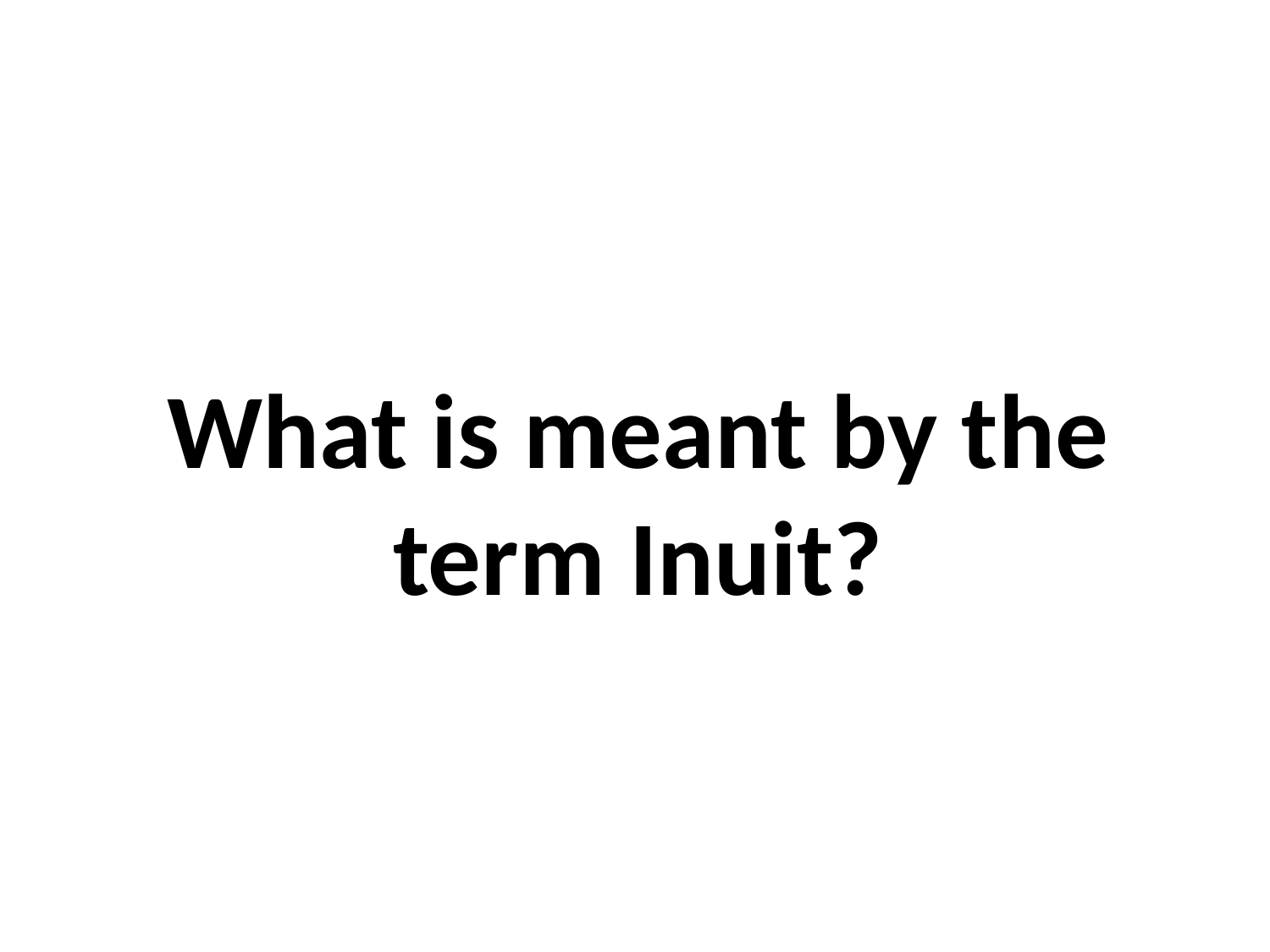

# What is meant by the term Inuit?